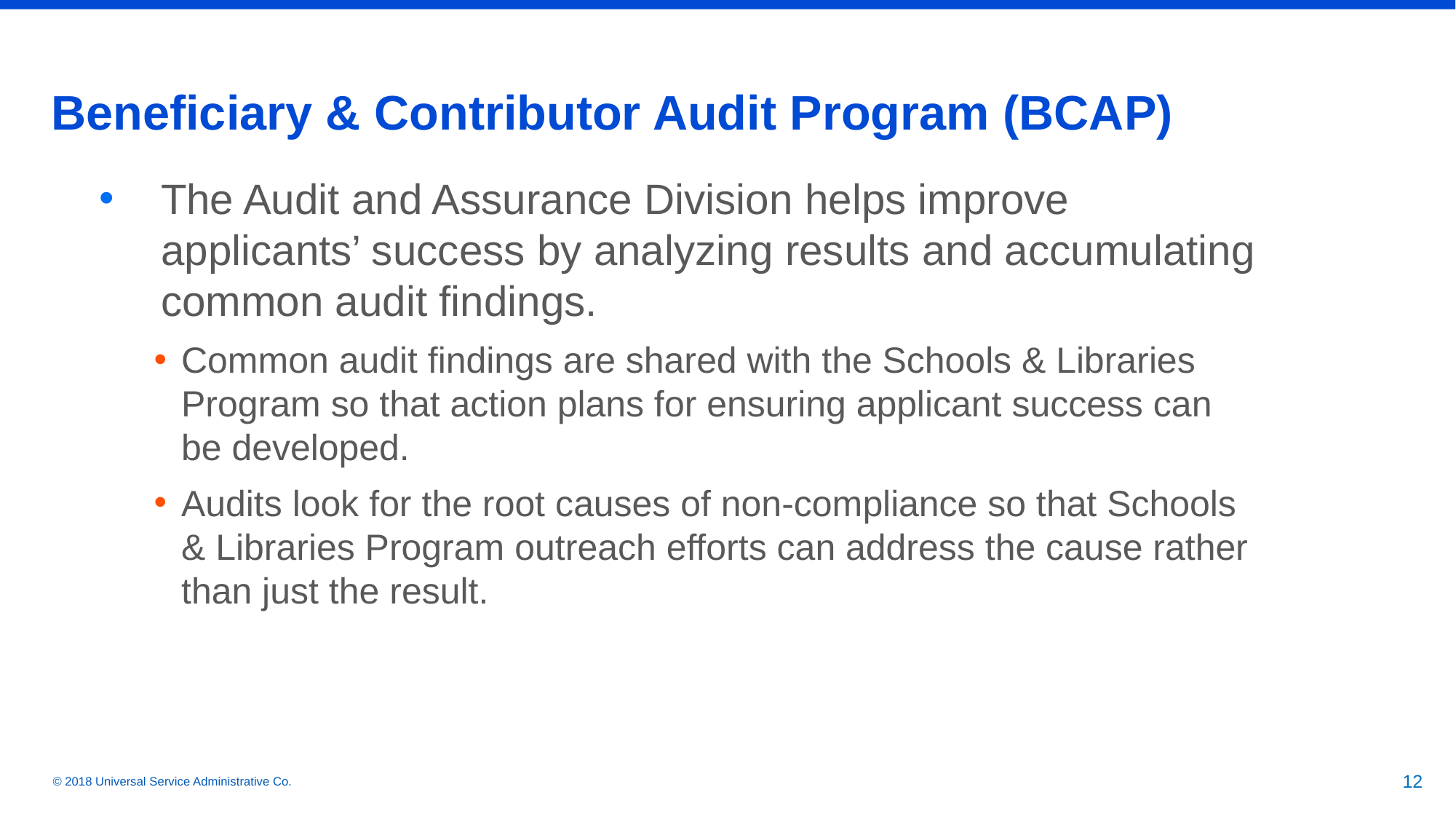

# Beneficiary & Contributor Audit Program (BCAP)
The Audit and Assurance Division helps improve applicants’ success by analyzing results and accumulating common audit findings.
Common audit findings are shared with the Schools & Libraries Program so that action plans for ensuring applicant success can be developed.
Audits look for the root causes of non-compliance so that Schools & Libraries Program outreach efforts can address the cause rather than just the result.
© 2018 Universal Service Administrative Co.
12